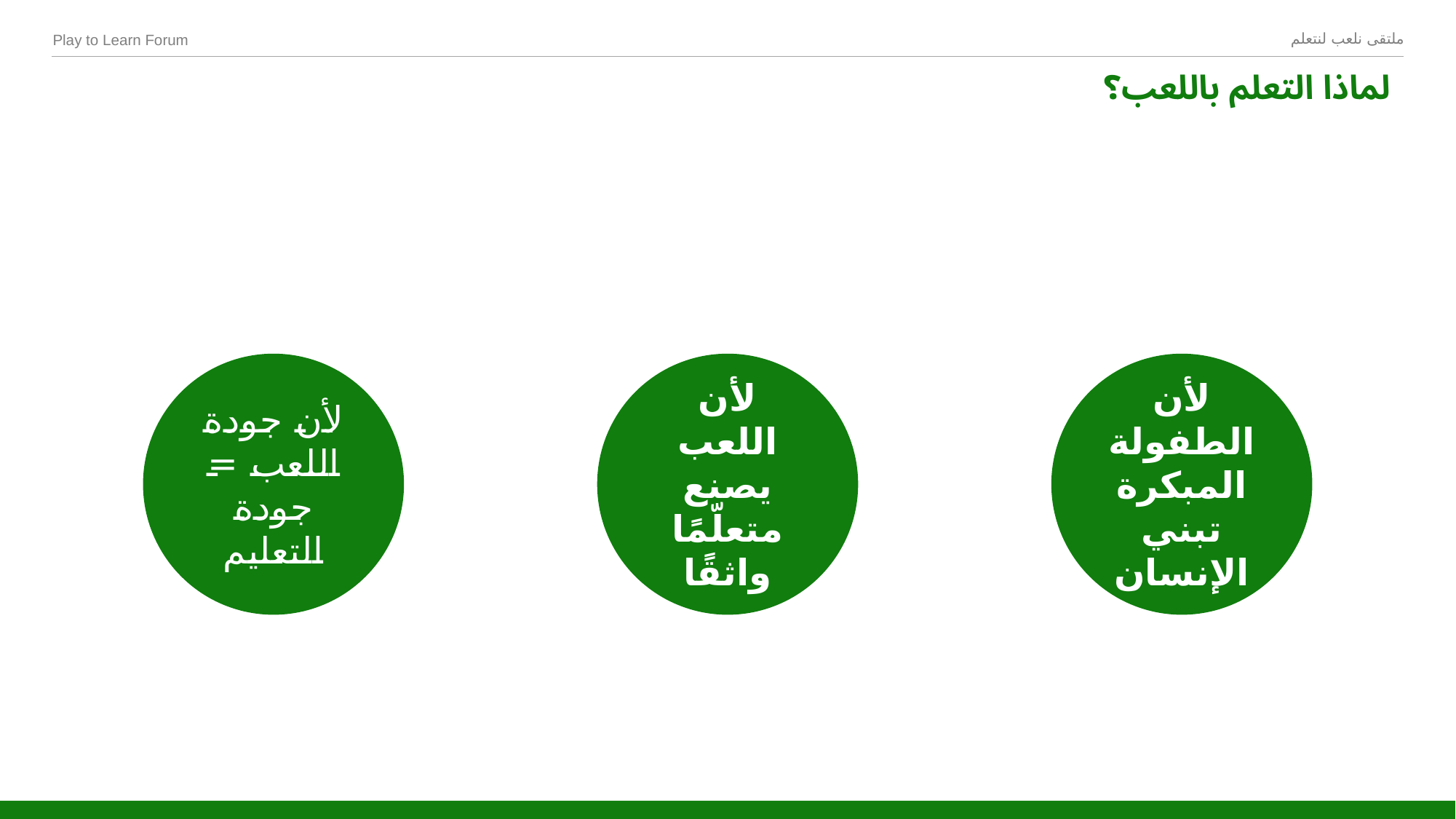

# لماذا التعلم باللعب؟
لأن جودة اللعب = جودة التعليم
لأن اللعب
يصنع متعلّمًا واثقًا
لأن الطفولة المبكرة تبني الإنسان